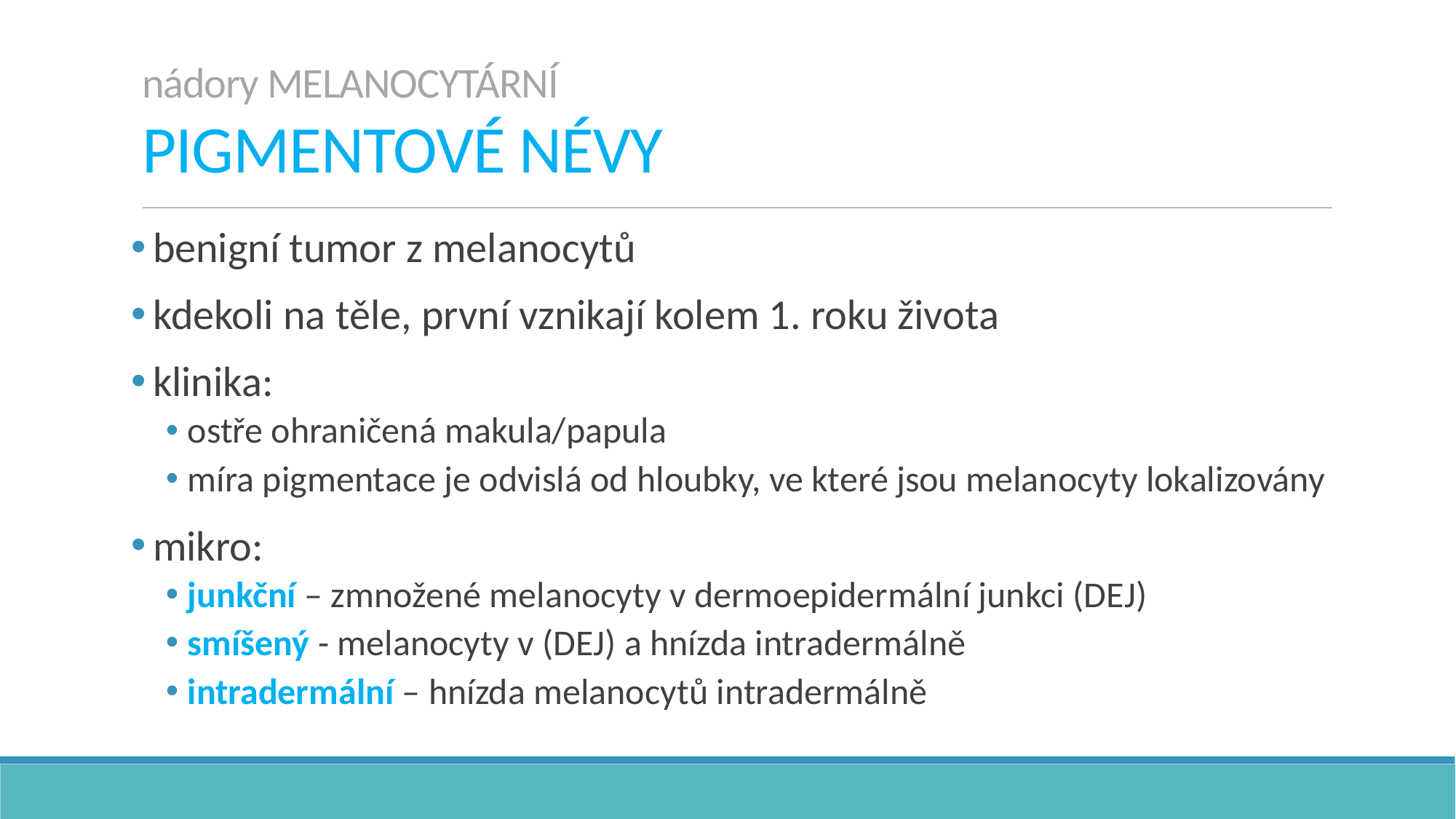

# nádory MELANOCYTÁRNÍ PIGMENTOVÉ NÉVY
benigní tumor z melanocytů
kdekoli na těle, první vznikají kolem 1. roku života
klinika:
ostře ohraničená makula/papula
míra pigmentace je odvislá od hloubky, ve které jsou melanocyty lokalizovány
mikro:
junkční – zmnožené melanocyty v dermoepidermální junkci (DEJ)
smíšený - melanocyty v (DEJ) a hnízda intradermálně
intradermální – hnízda melanocytů intradermálně